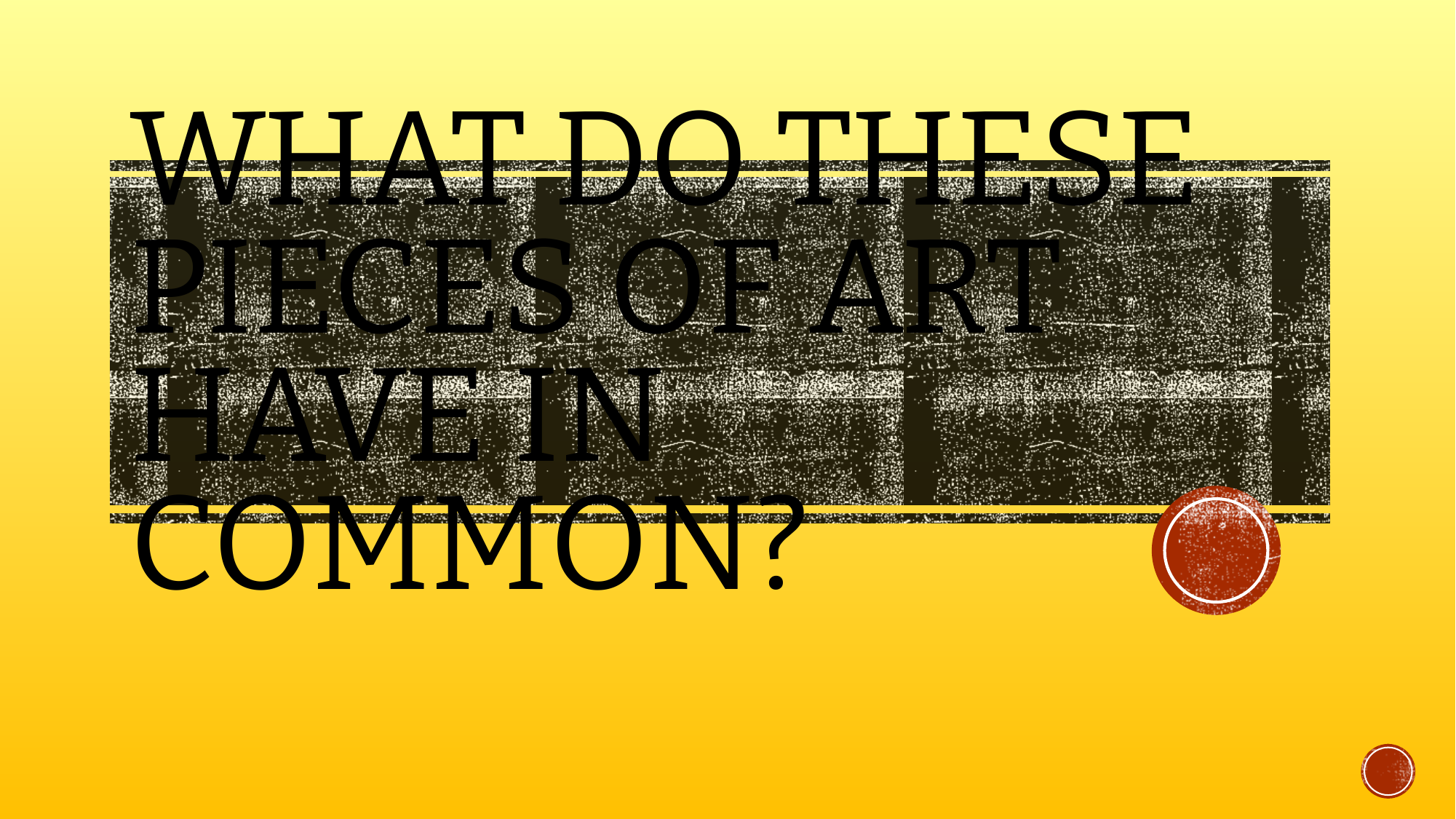

# What Do These Pieces of Art have in common?